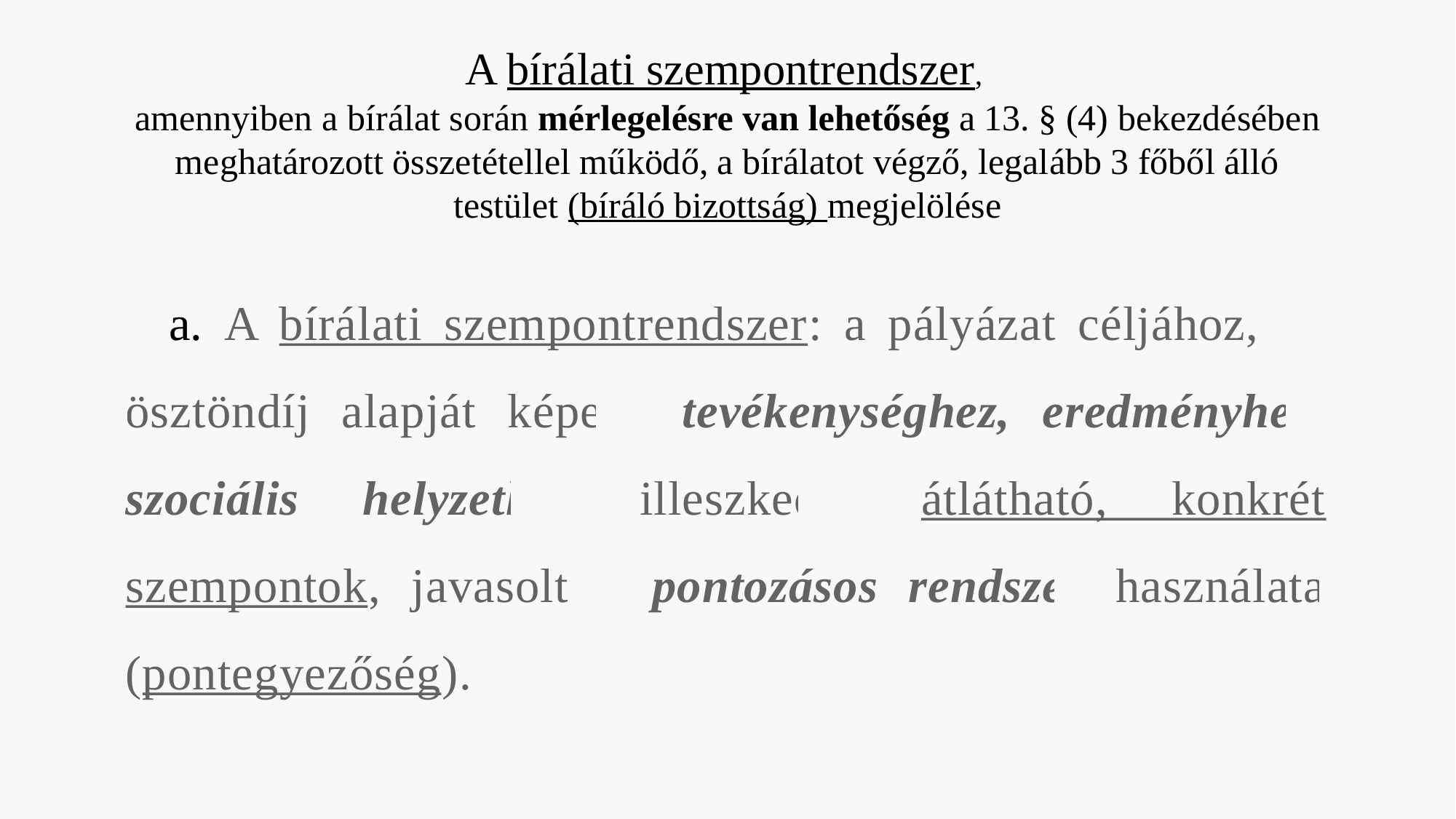

# A bírálati szempontrendszer, amennyiben a bírálat során mérlegelésre van lehetőség a 13. § (4) bekezdésében meghatározott összetétellel működő, a bírálatot végző, legalább 3 főből álló testület (bíráló bizottság) megjelölése
 A bírálati szempontrendszer: a pályázat céljához, az ösztöndíj alapját képező tevékenységhez, eredményhez, szociális helyzethez illeszkedő, átlátható, konkrét szempontok, javasolt a pontozásos rendszer használata (pontegyezőség).